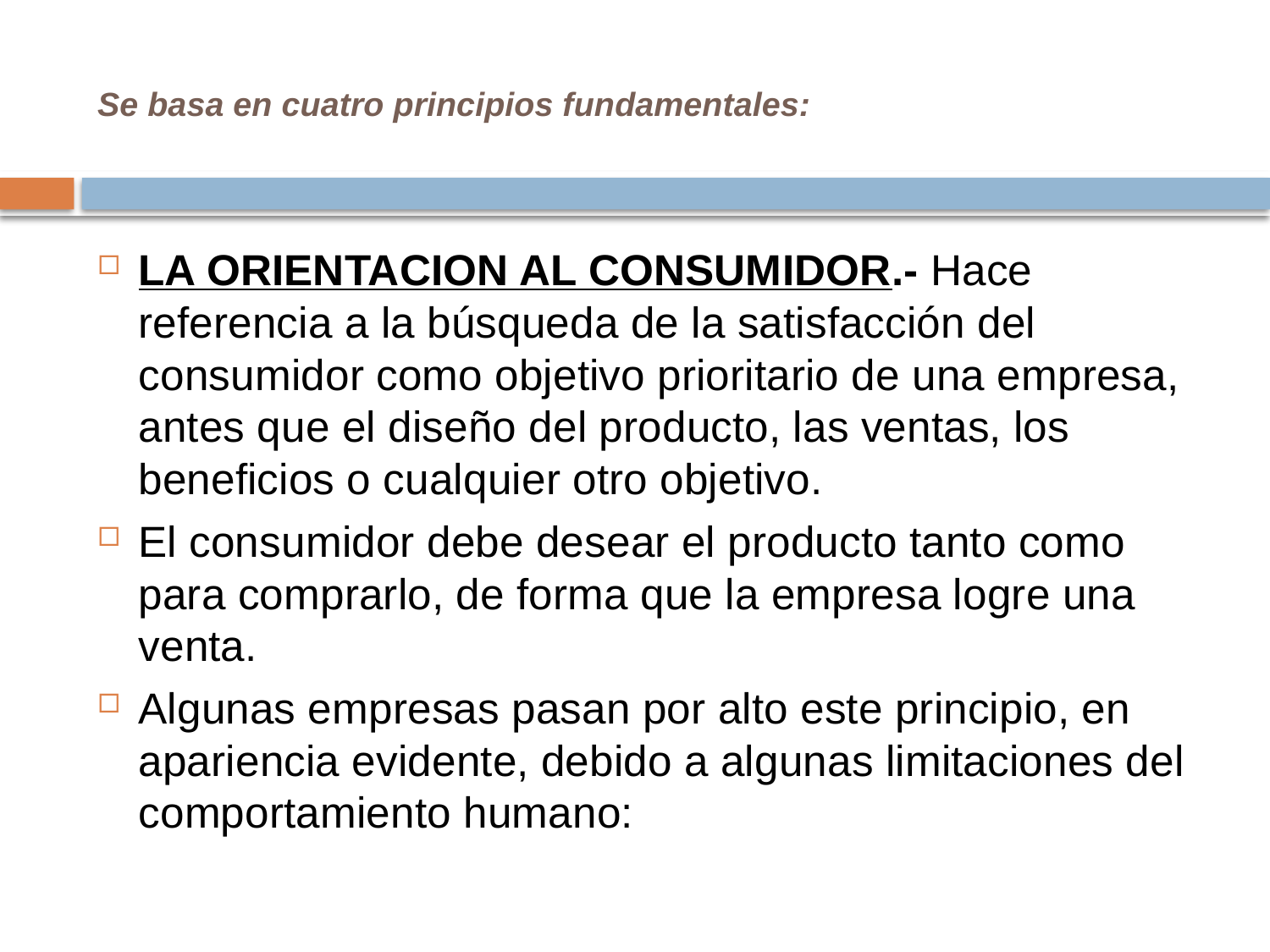

# Se basa en cuatro principios fundamentales:
LA ORIENTACION AL CONSUMIDOR.- Hace referencia a la búsqueda de la satisfacción del consumidor como objetivo prioritario de una empresa, antes que el diseño del producto, las ventas, los beneficios o cualquier otro objetivo.
El consumidor debe desear el producto tanto como para comprarlo, de forma que la empresa logre una venta.
Algunas empresas pasan por alto este principio, en apariencia evidente, debido a algunas limitaciones del comportamiento humano: